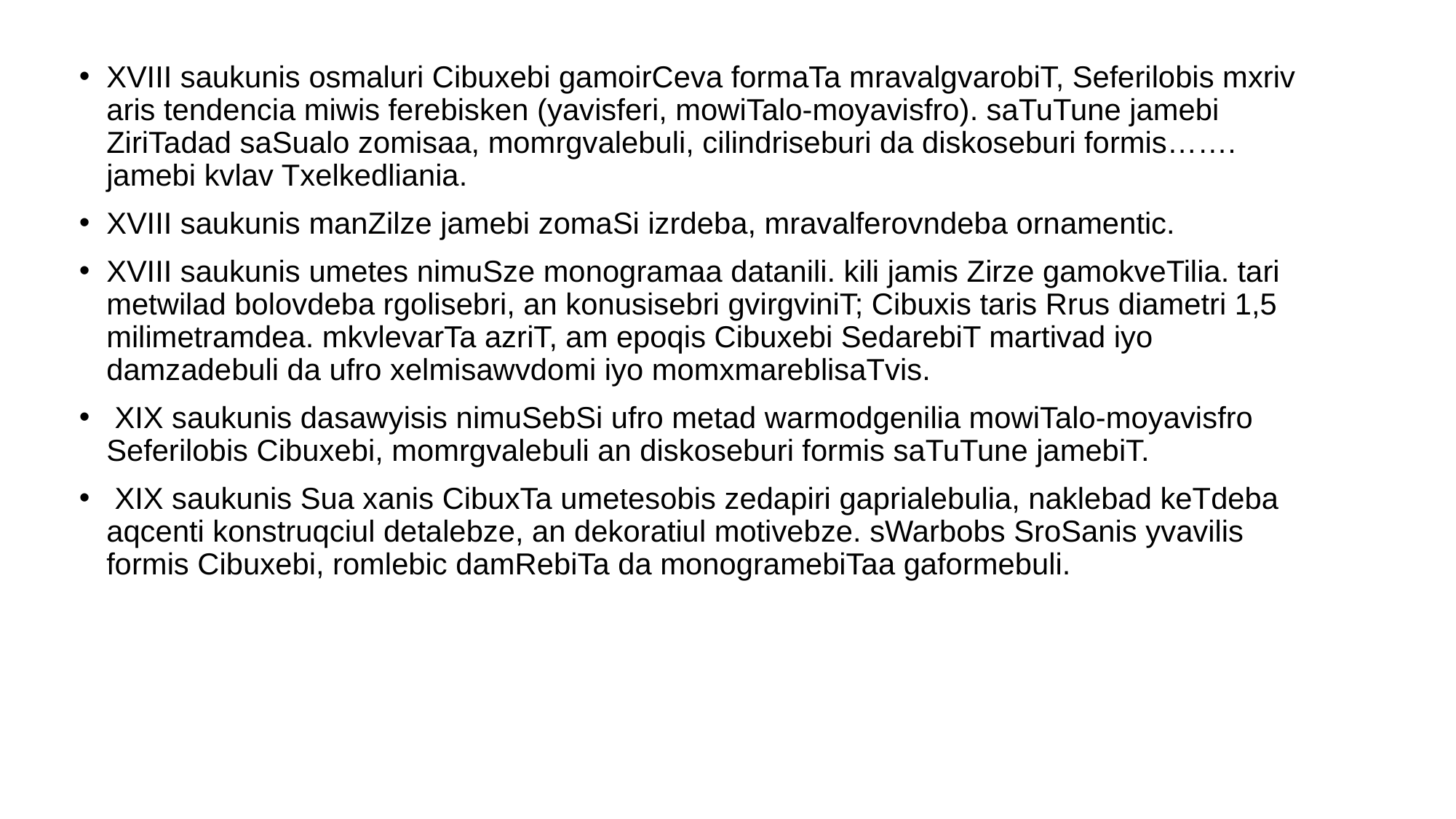

XVIII saukunis osmaluri Cibuxebi gamoirCeva formaTa mravalgvarobiT, Seferilobis mxriv aris tendencia miwis ferebisken (yavisferi, mowiTalo-moyavisfro). saTuTune jamebi ZiriTadad saSualo zomisaa, momrgvalebuli, cilindriseburi da diskoseburi formis……. jamebi kvlav Txelkedliania.
XVIII saukunis manZilze jamebi zomaSi izrdeba, mravalferovndeba ornamentic.
XVIII saukunis umetes nimuSze monogramaa datanili. kili jamis Zirze gamokveTilia. tari metwilad bolovdeba rgolisebri, an konusisebri gvirgviniT; Cibuxis taris Rrus diametri 1,5 milimetramdea. mkvlevarTa azriT, am epoqis Cibuxebi SedarebiT martivad iyo damzadebuli da ufro xelmisawvdomi iyo momxmareblisaTvis.
 XIX saukunis dasawyisis nimuSebSi ufro metad warmodgenilia mowiTalo-moyavisfro Seferilobis Cibuxebi, momrgvalebuli an diskoseburi formis saTuTune jamebiT.
 XIX saukunis Sua xanis CibuxTa umetesobis zedapiri gaprialebulia, naklebad keTdeba aqcenti konstruqciul detalebze, an dekoratiul motivebze. sWarbobs SroSanis yvavilis formis Cibuxebi, romlebic damRebiTa da monogramebiTaa gaformebuli.